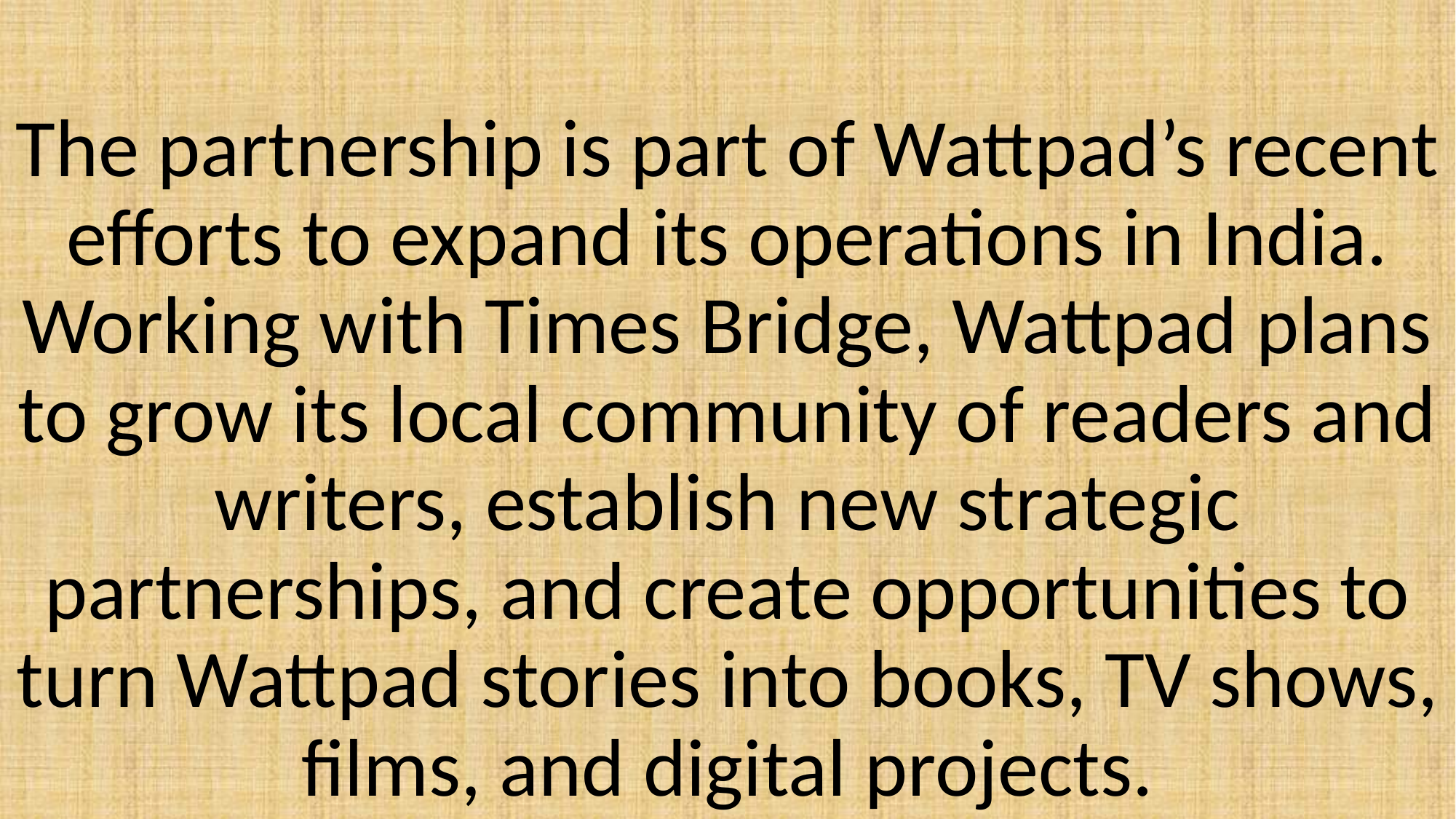

# The partnership is part of Wattpad’s recent efforts to expand its operations in India. Working with Times Bridge, Wattpad plans to grow its local community of readers and writers, establish new strategic partnerships, and create opportunities to turn Wattpad stories into books, TV shows, films, and digital projects.